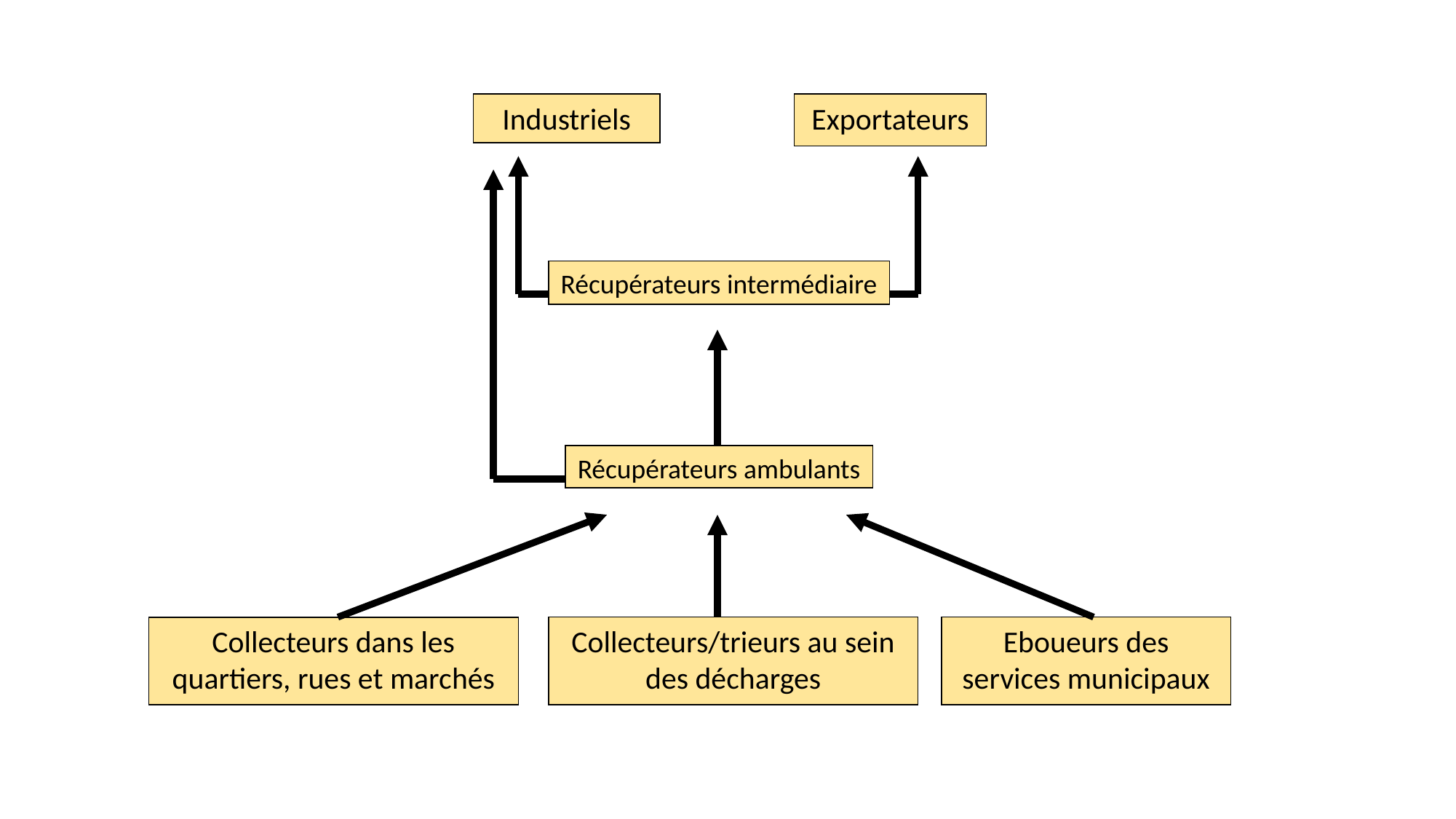

Industriels
Exportateurs
Récupérateurs intermédiaire
Récupérateurs ambulants
Collecteurs/trieurs au sein des décharges
Collecteurs dans les quartiers, rues et marchés
Eboueurs des services municipaux